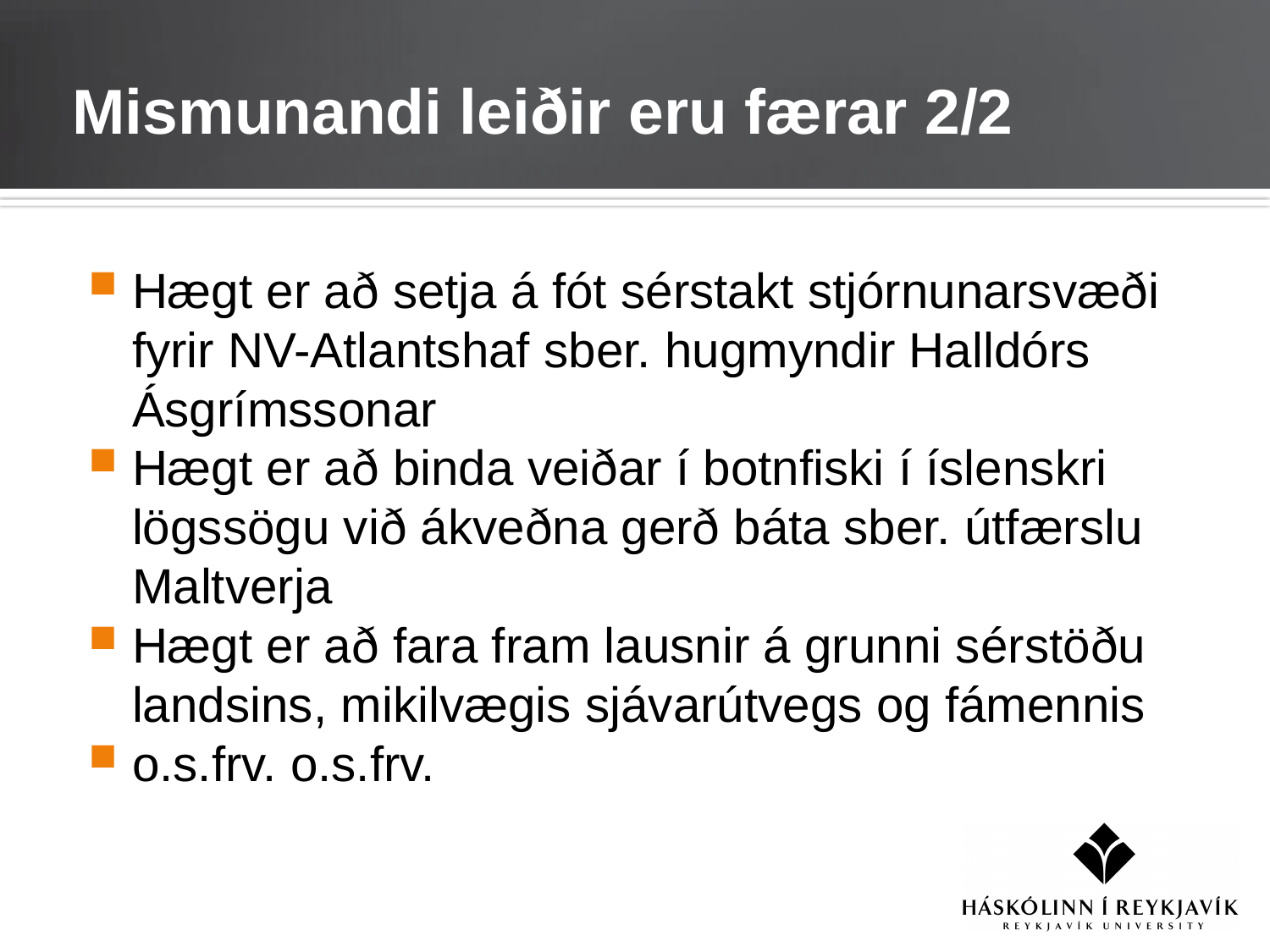

# Mismunandi leiðir eru færar 2/2
Hægt er að setja á fót sérstakt stjórnunarsvæði fyrir NV-Atlantshaf sber. hugmyndir Halldórs Ásgrímssonar
Hægt er að binda veiðar í botnfiski í íslenskri lögssögu við ákveðna gerð báta sber. útfærslu Maltverja
Hægt er að fara fram lausnir á grunni sérstöðu landsins, mikilvægis sjávarútvegs og fámennis
o.s.frv. o.s.frv.